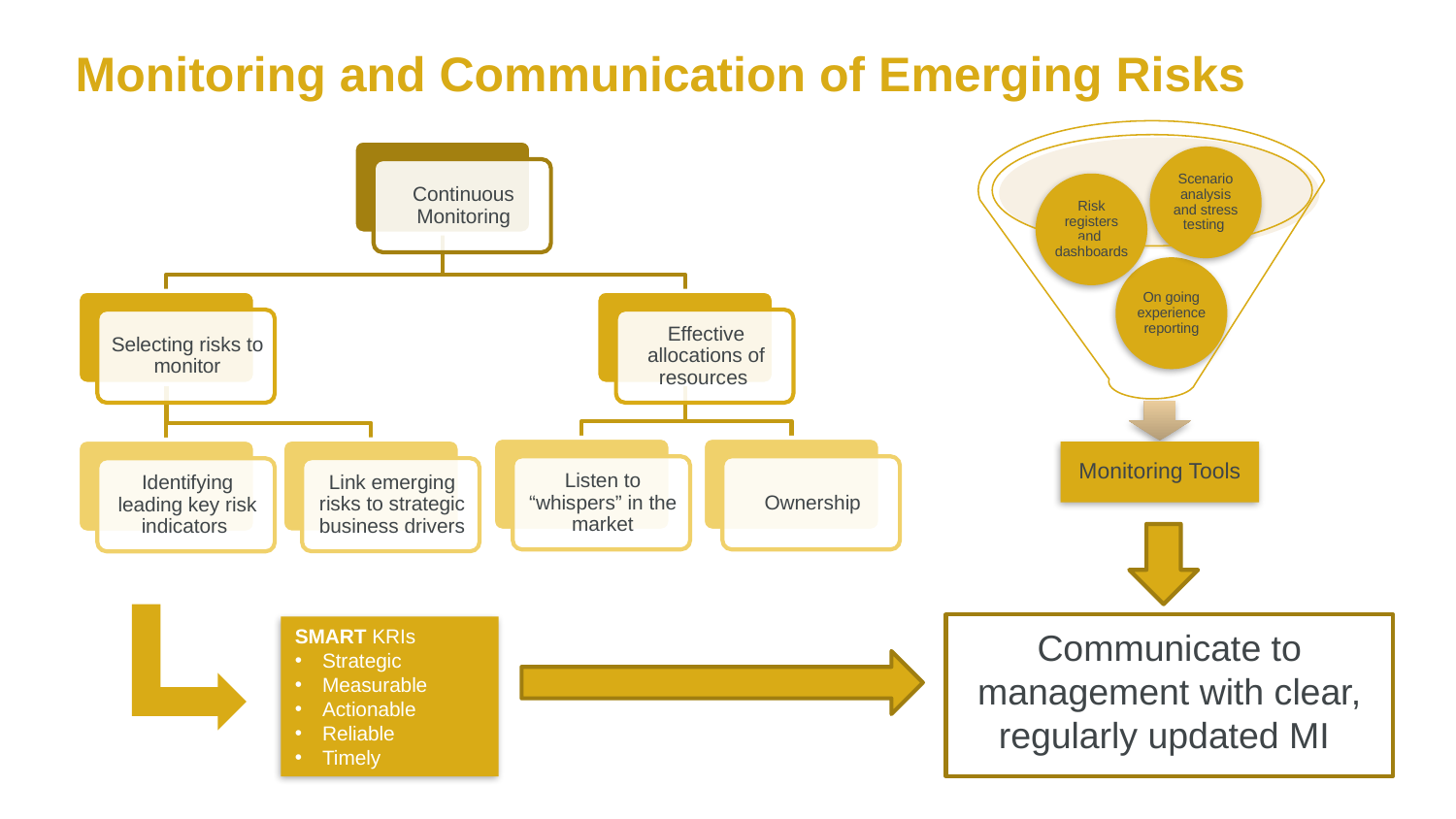

# Monitoring and Communication of Emerging Risks
Continuous Monitoring
Selecting risks to monitor
Identifying leading key risk indicators
Link emerging risks to strategic business drivers
Effective allocations of resources
Listen to “whispers” in the market
Ownership
Monitoring Tools
On going experience reporting
Risk registers and  dashboards
Scenario analysis and stress testing

SMART KRIs
Strategic
Measurable
Actionable
Reliable
Timely

Communicate to management with clear, regularly updated MI